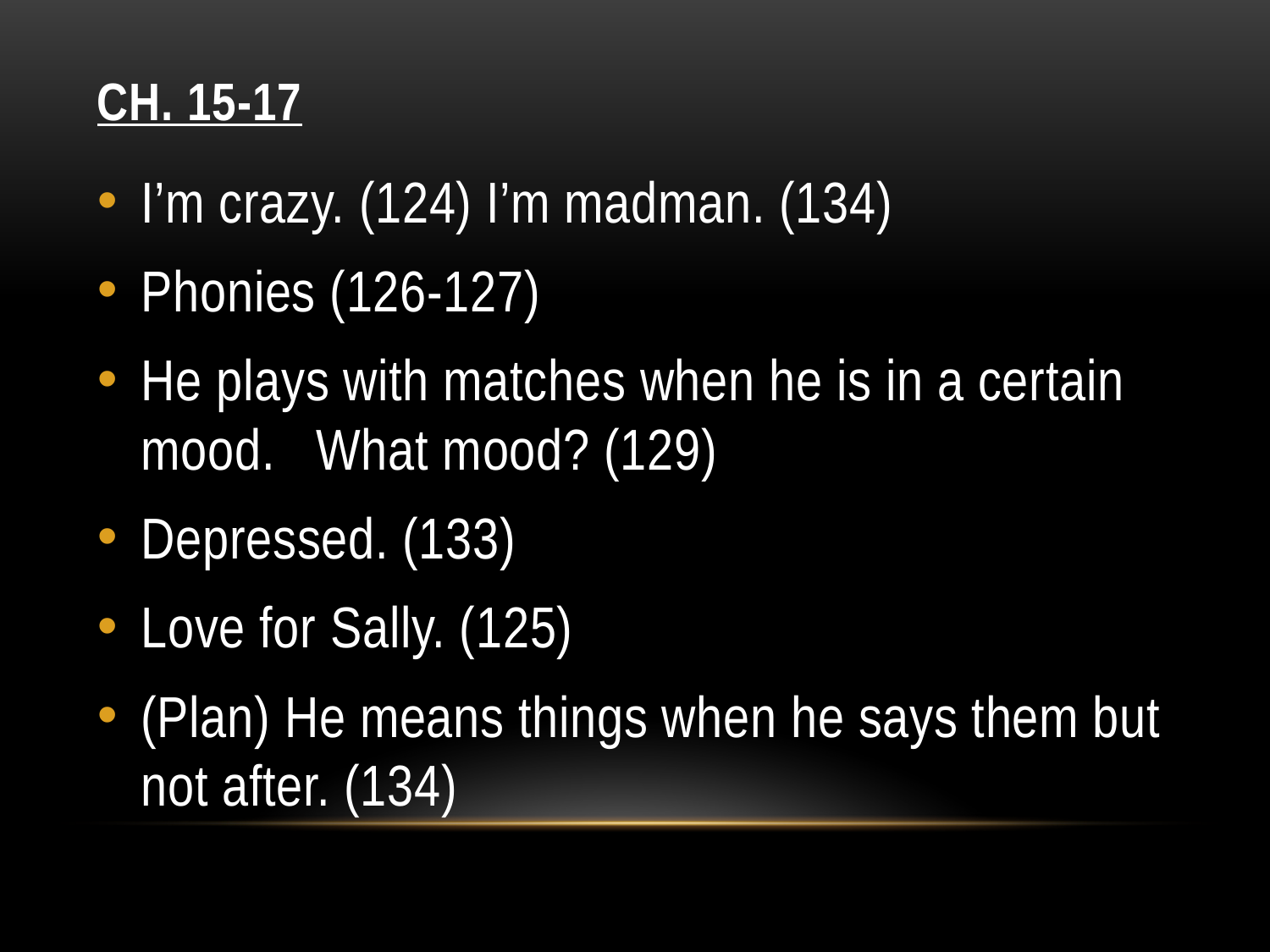

# Ch. 15-17
I’m crazy. (124) I’m madman. (134)
Phonies (126-127)
He plays with matches when he is in a certain mood.   What mood? (129)
Depressed. (133)
Love for Sally. (125)
(Plan) He means things when he says them but not after. (134)